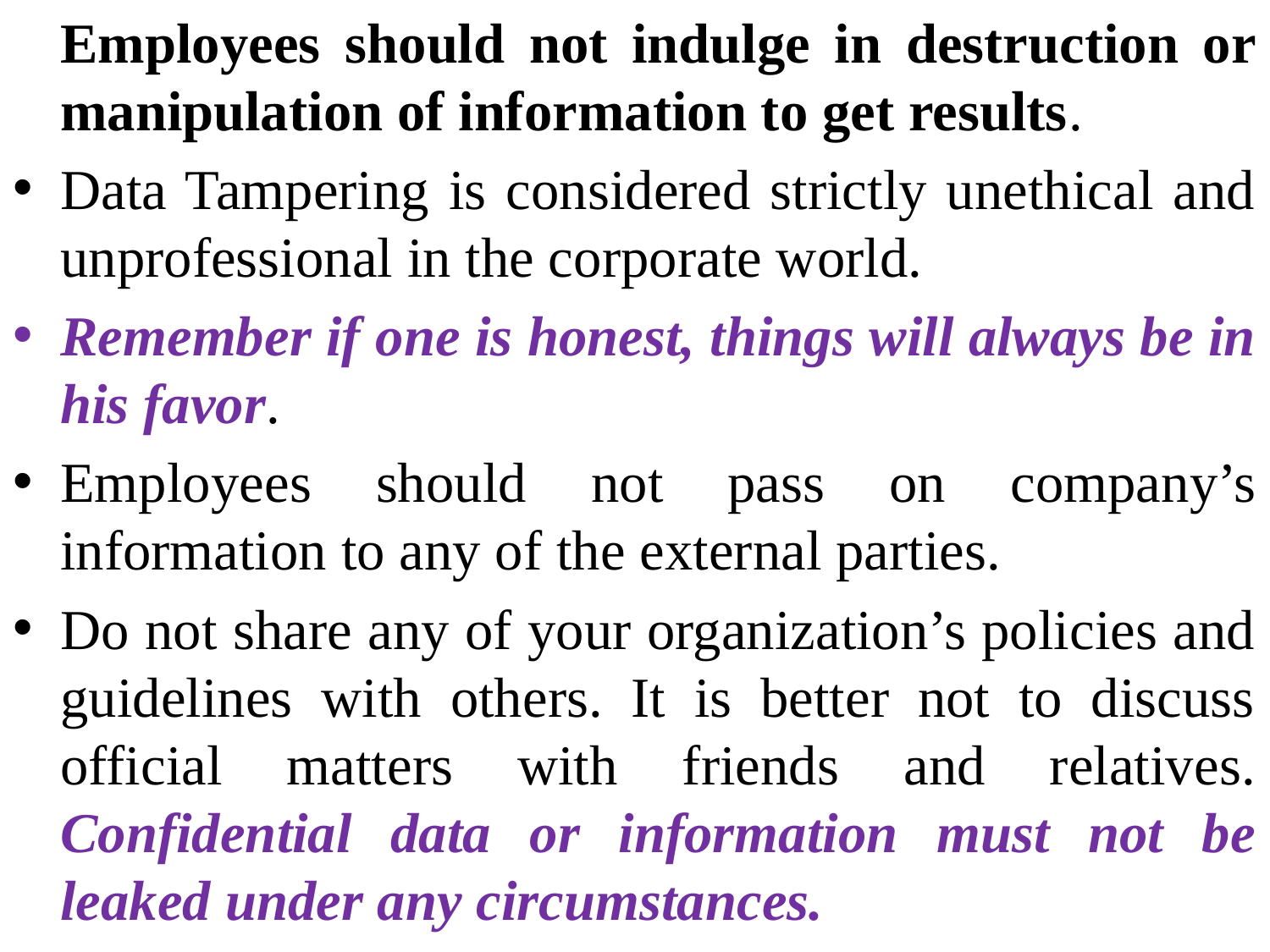

Employees should not indulge in destruction or manipulation of information to get results.
Data Tampering is considered strictly unethical and unprofessional in the corporate world.
Remember if one is honest, things will always be in his favor.
Employees should not pass on company’s information to any of the external parties.
Do not share any of your organization’s policies and guidelines with others. It is better not to discuss official matters with friends and relatives. Confidential data or information must not be leaked under any circumstances.